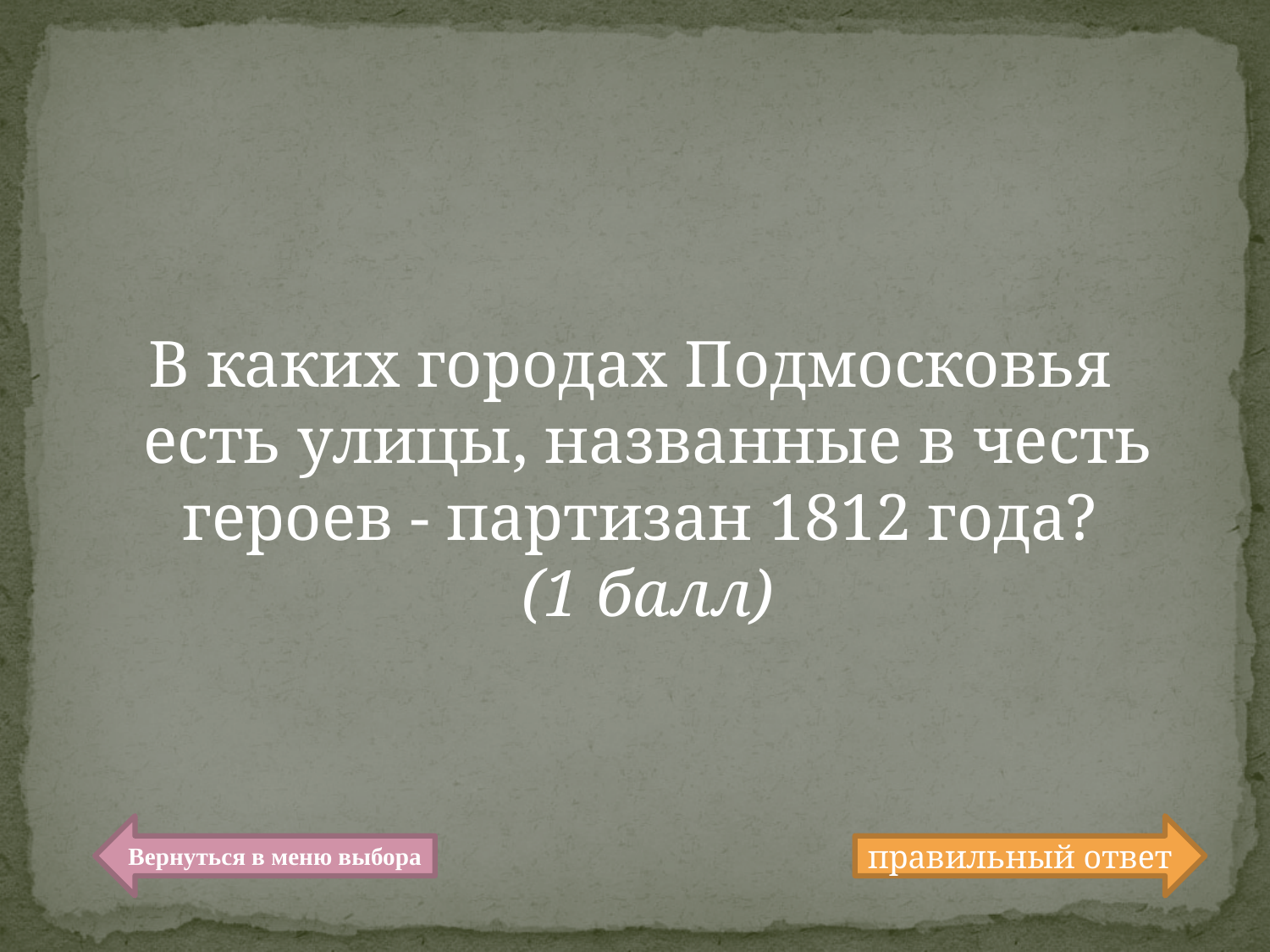

В каких городах Подмосковья есть улицы, названные в честь героев - партизан 1812 года?
 (1 балл)
Вернуться в меню выбора
правильный ответ